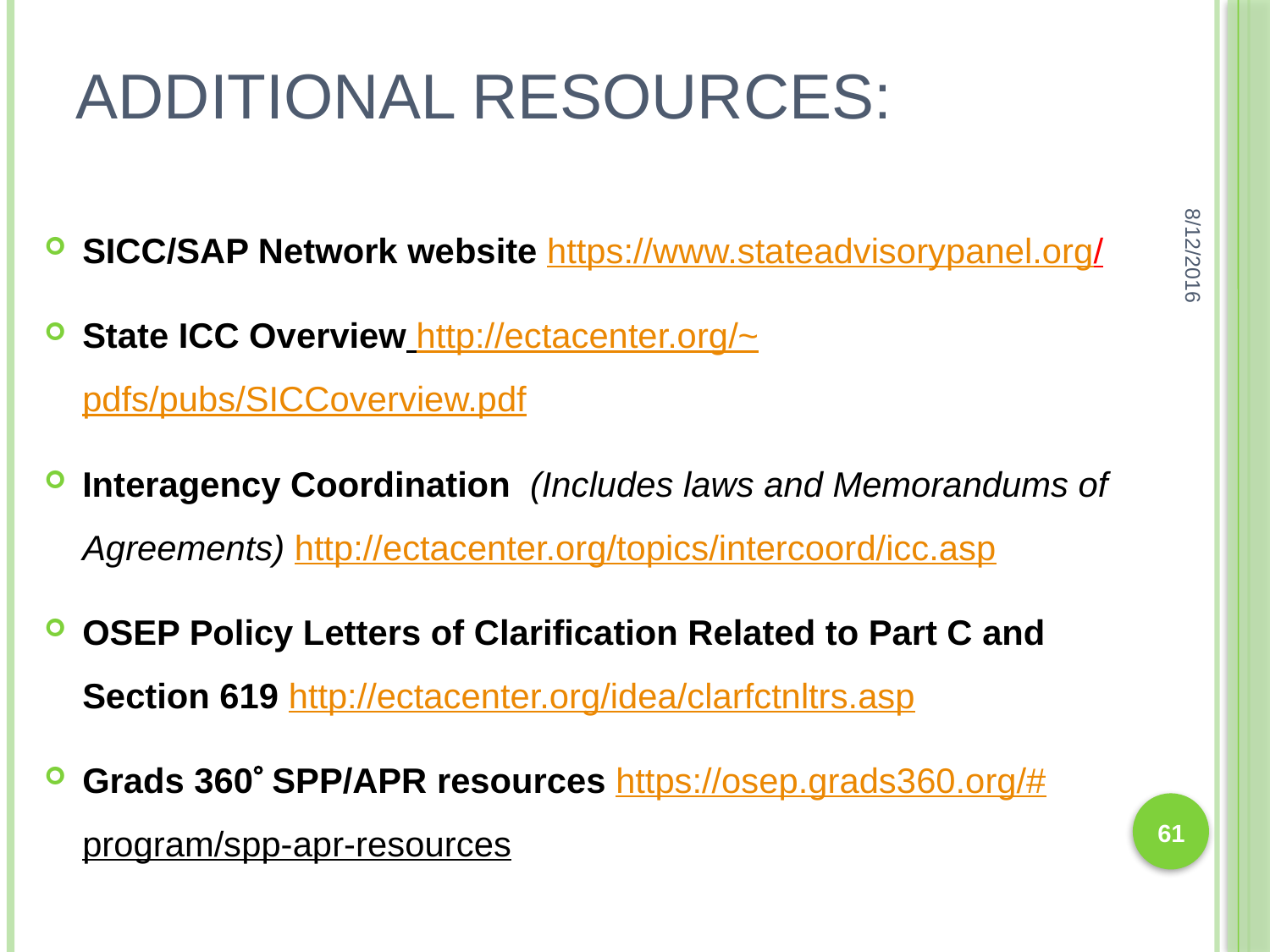

# Additional resources:
8/12/2016
SICC/SAP Network website https://www.stateadvisorypanel.org/
State ICC Overview http://ectacenter.org/~pdfs/pubs/SICCoverview.pdf
Interagency Coordination  (Includes laws and Memorandums of Agreements) http://ectacenter.org/topics/intercoord/icc.asp
OSEP Policy Letters of Clarification Related to Part C and Section 619 http://ectacenter.org/idea/clarfctnltrs.asp
Grads 360° SPP/APR resources https://osep.grads360.org/#program/spp-apr-resources

61